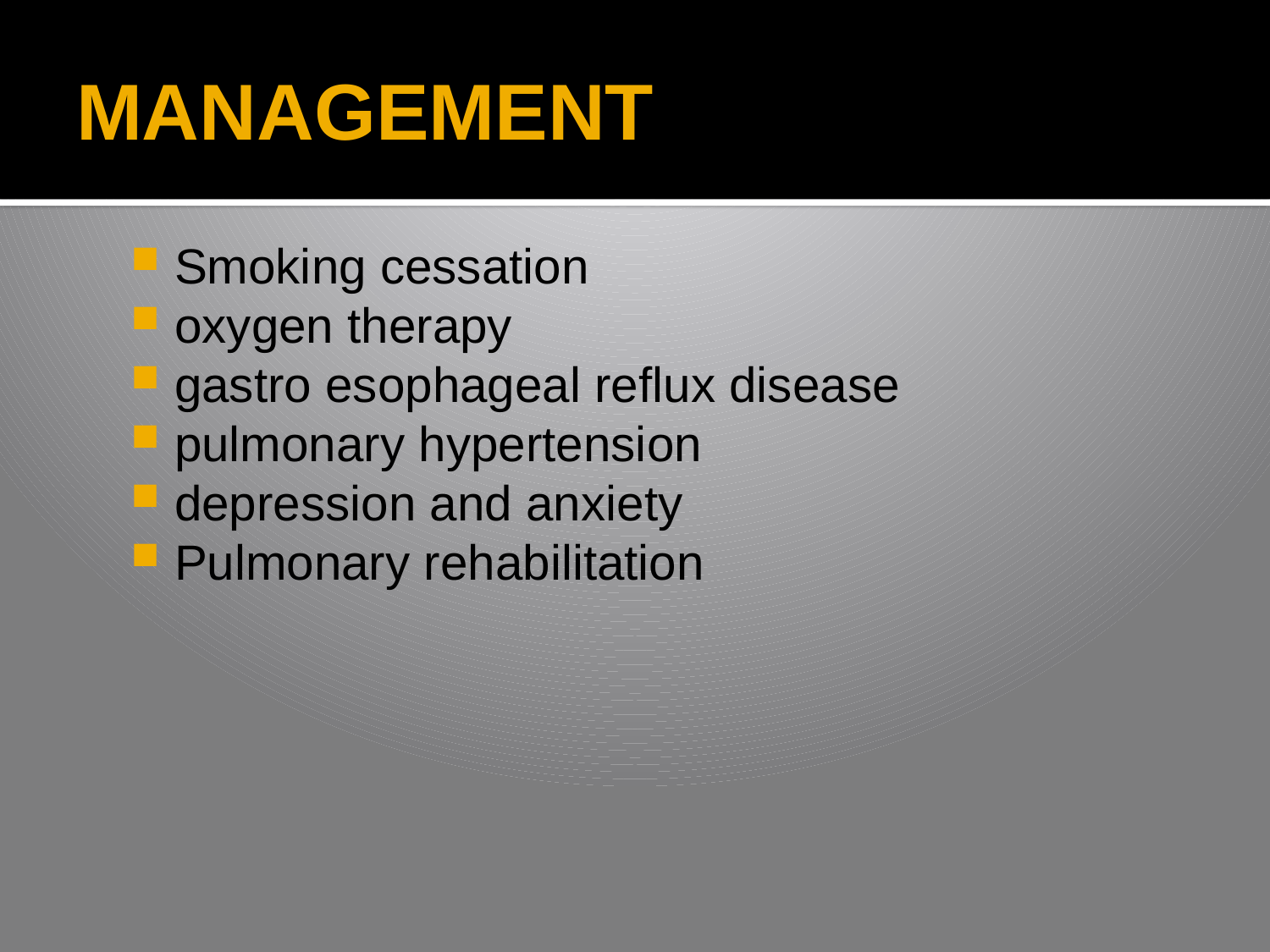

# MANAGEMENT
Smoking cessation
oxygen therapy
gastro esophageal reflux disease
pulmonary hypertension
depression and anxiety
Pulmonary rehabilitation